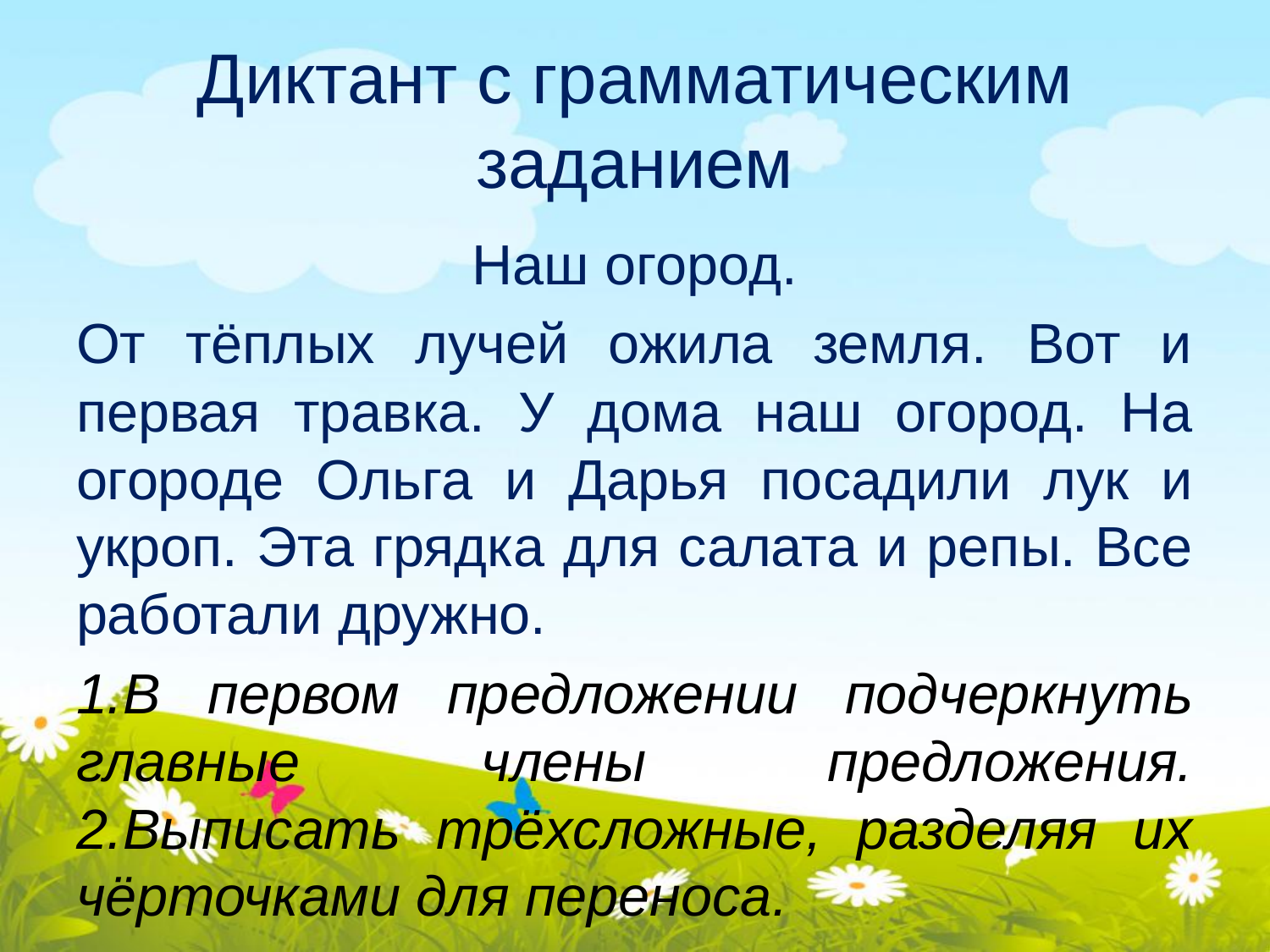

# Диктант с грамматическим заданием
Наш огород.
От тёплых лучей ожила земля. Вот и первая травка. У дома наш огород. На огороде Ольга и Дарья посадили лук и укроп. Эта грядка для салата и репы. Все работали дружно.
1.В первом предложении подчеркнуть главные члены предложения.
2.Выписать трёхсложные, разделяя их чёрточками для переноса.